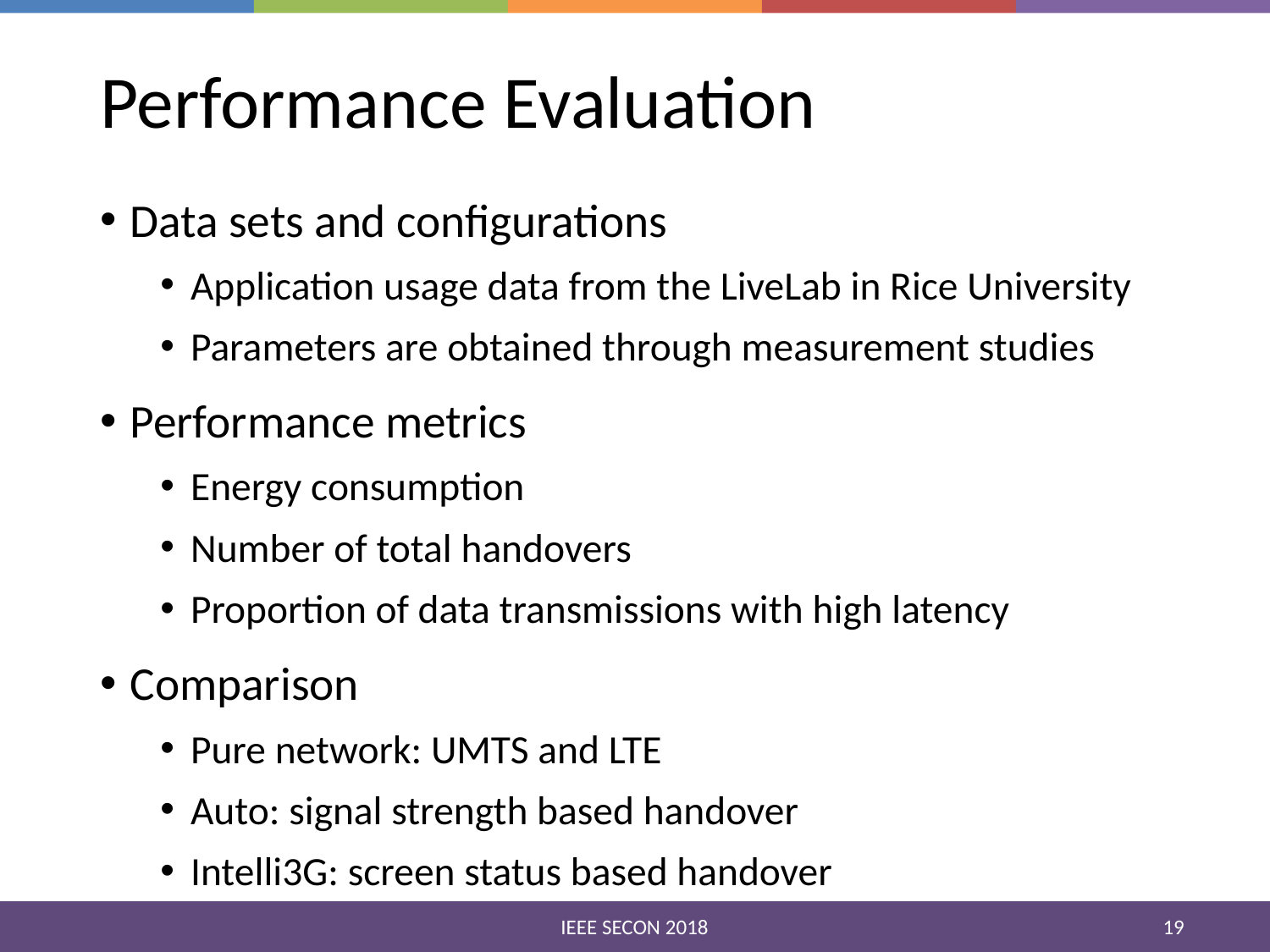

# Performance Evaluation
Data sets and configurations
Application usage data from the LiveLab in Rice University
Parameters are obtained through measurement studies
Performance metrics
Energy consumption
Number of total handovers
Proportion of data transmissions with high latency
Comparison
Pure network: UMTS and LTE
Auto: signal strength based handover
Intelli3G: screen status based handover

19